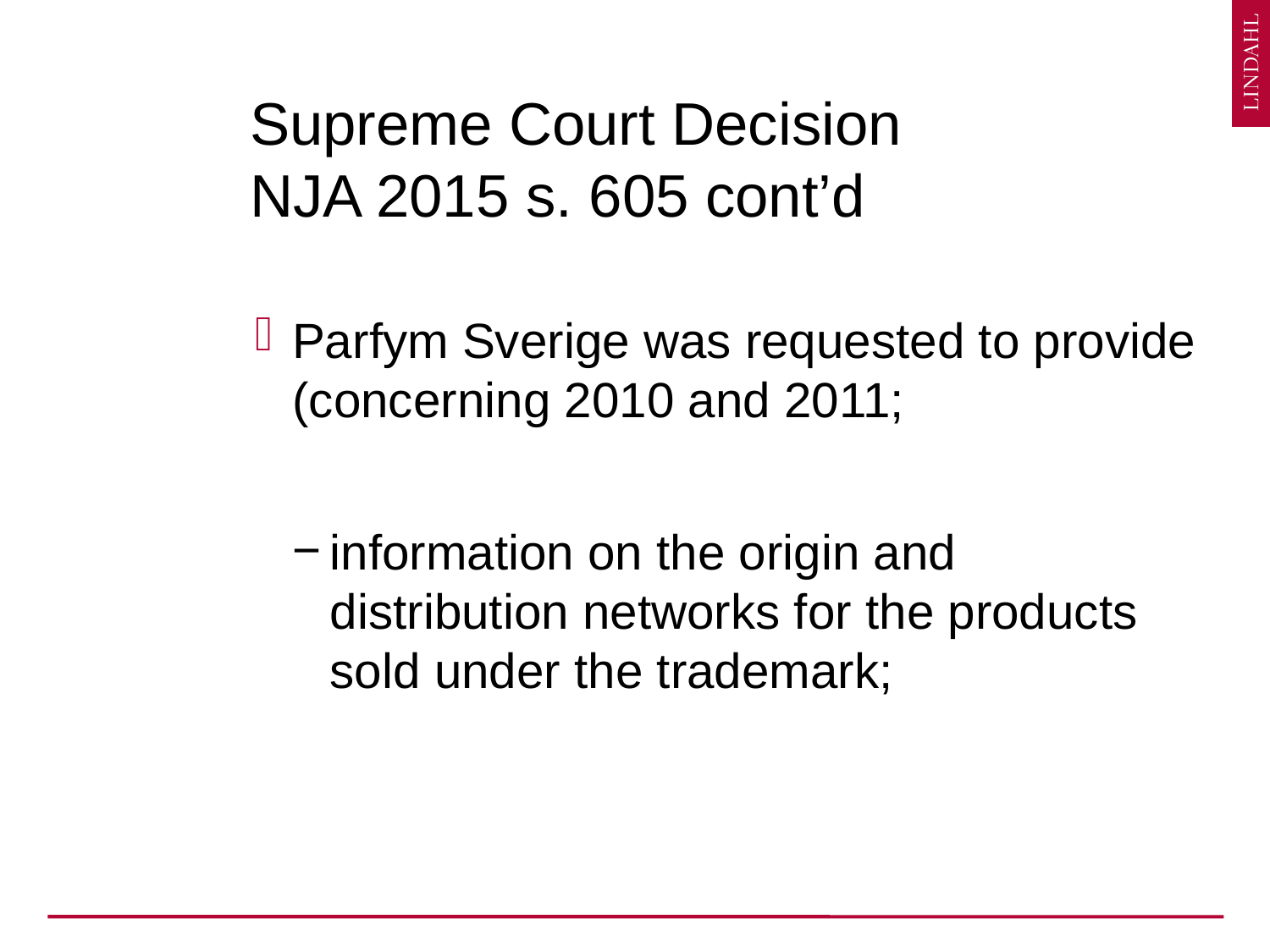

# Supreme Court Decision NJA 2015 s. 605 cont’d
Parfym Sverige was requested to provide (concerning 2010 and 2011;

information on the origin and distribution networks for the products sold under the trademark;